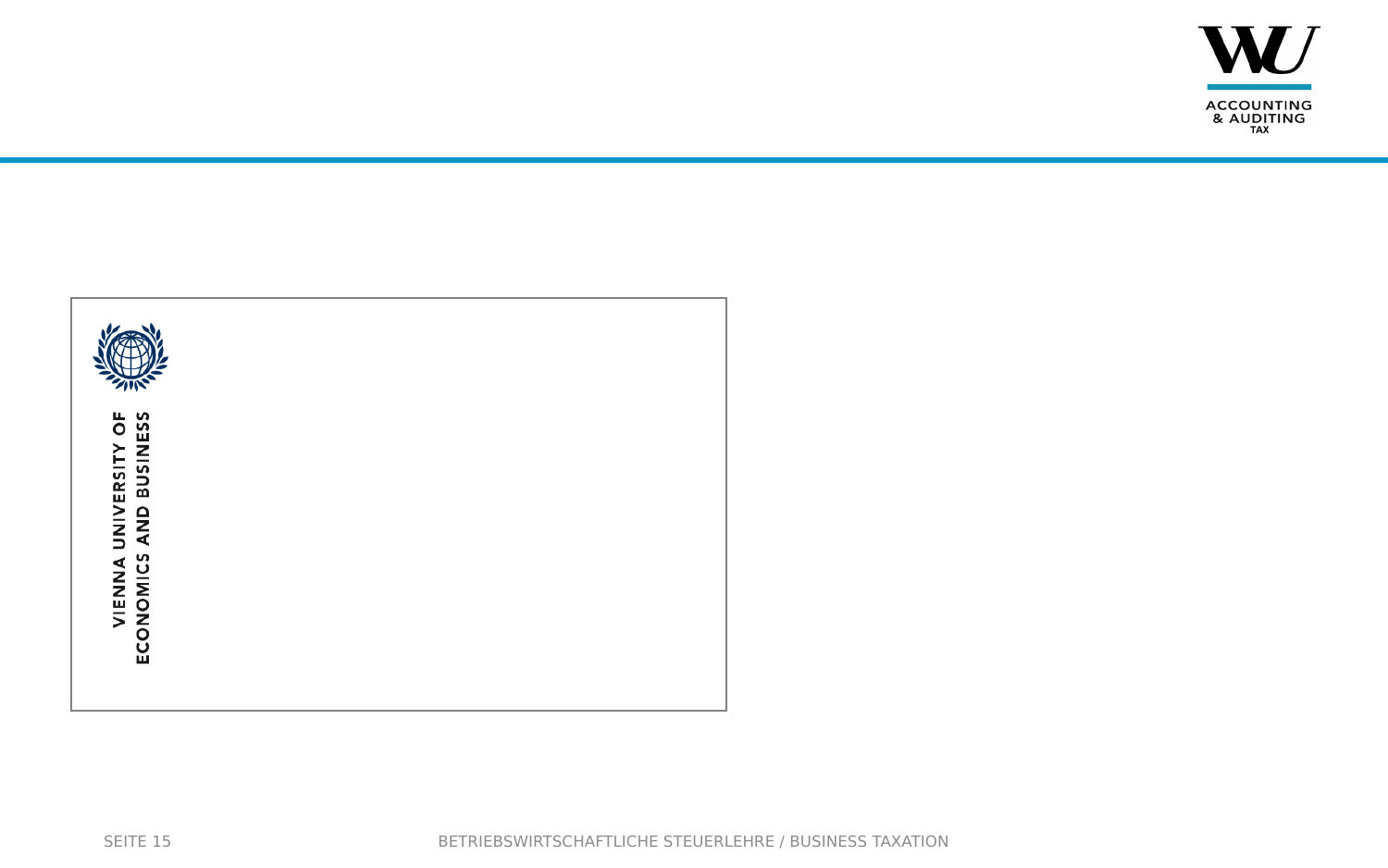

SEITE 15
Betriebswirtschaftliche Steuerlehre / Business Taxation